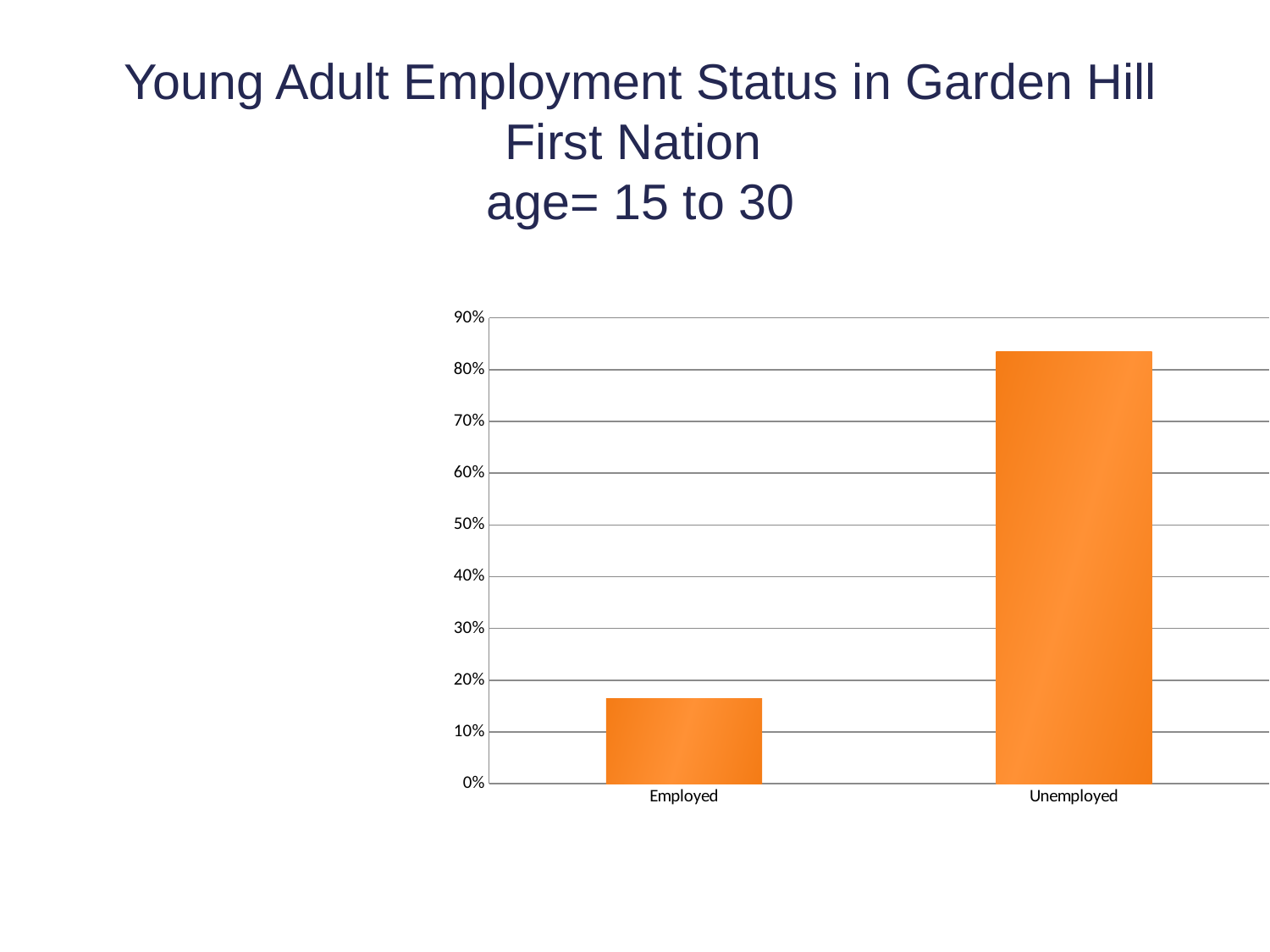

# Young Adult Employment Status in Garden Hill First Nation age= 15 to 30

### Chart

| Category | Youth Employment Status |
|---|---|
| Employed | 0.1646 |
| Unemployed | 0.8354 |